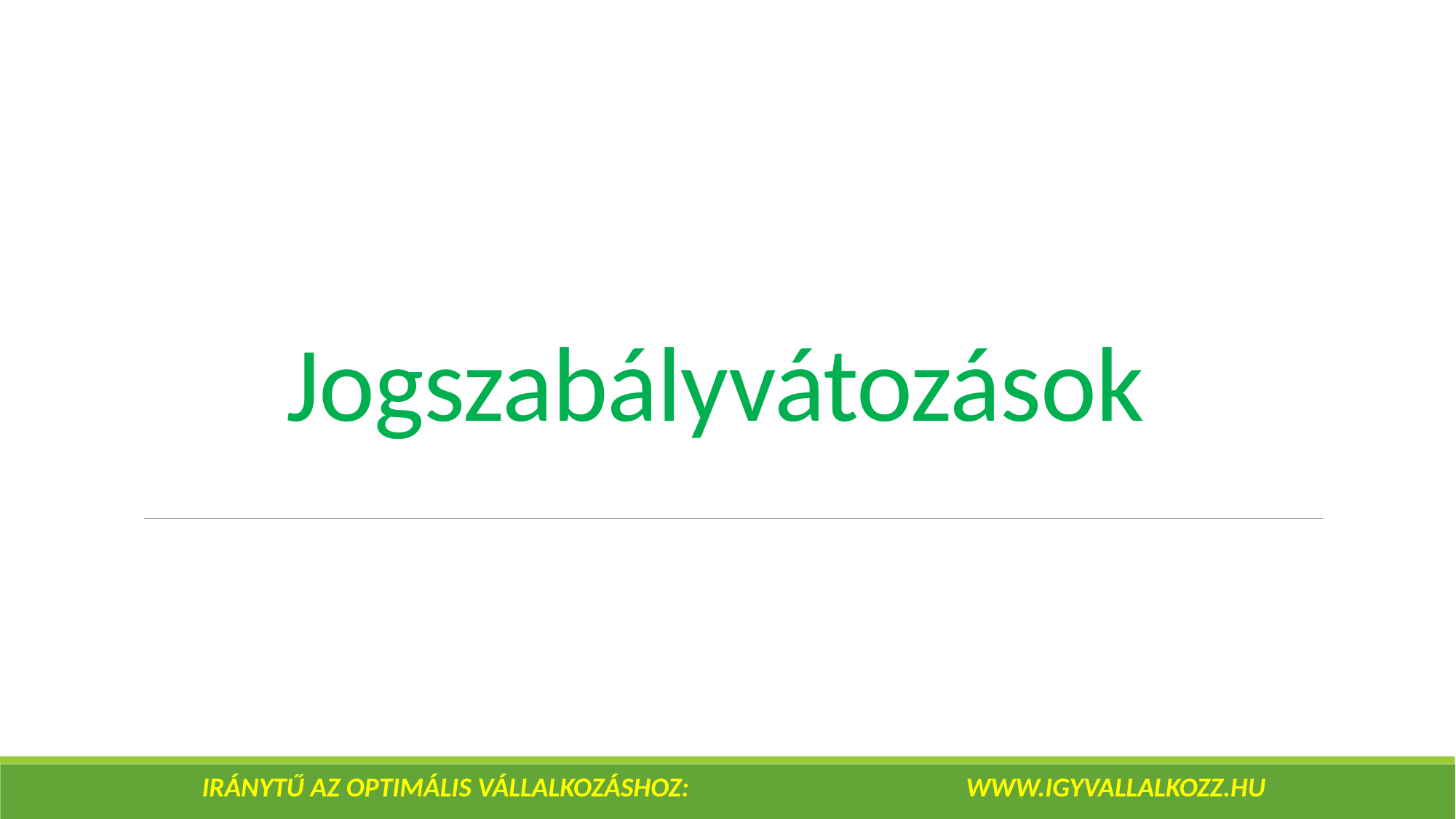

# Jogszabályvátozások

IRÁNYTŰ AZ OPTIMÁLIS VÁLLALKOZÁSHOZ: 			www.igyvallalkozz.hu